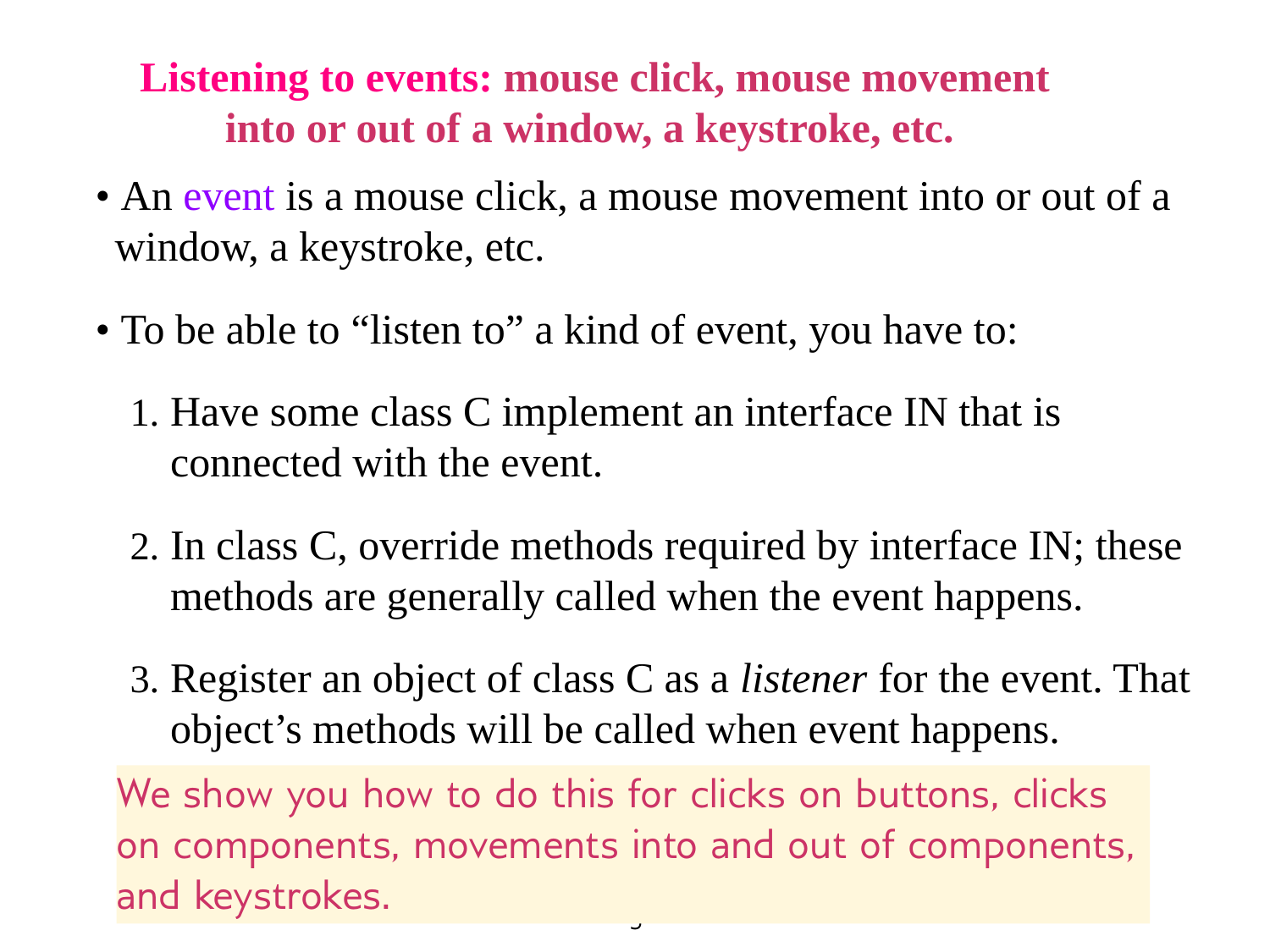

# Listening to events: mouse click, mouse movement into or out of a window, a keystroke, etc.
• An event is a mouse click, a mouse movement into or out of a window, a keystroke, etc.
• To be able to “listen to” a kind of event, you have to:
Have some class C implement an interface IN that is connected with the event.
In class C, override methods required by interface IN; these methods are generally called when the event happens.
Register an object of class C as a listener for the event. That object’s methods will be called when event happens.
We show you how to do this for clicks on buttons, clicks on components, movements into and out of components, and keystrokes.
5